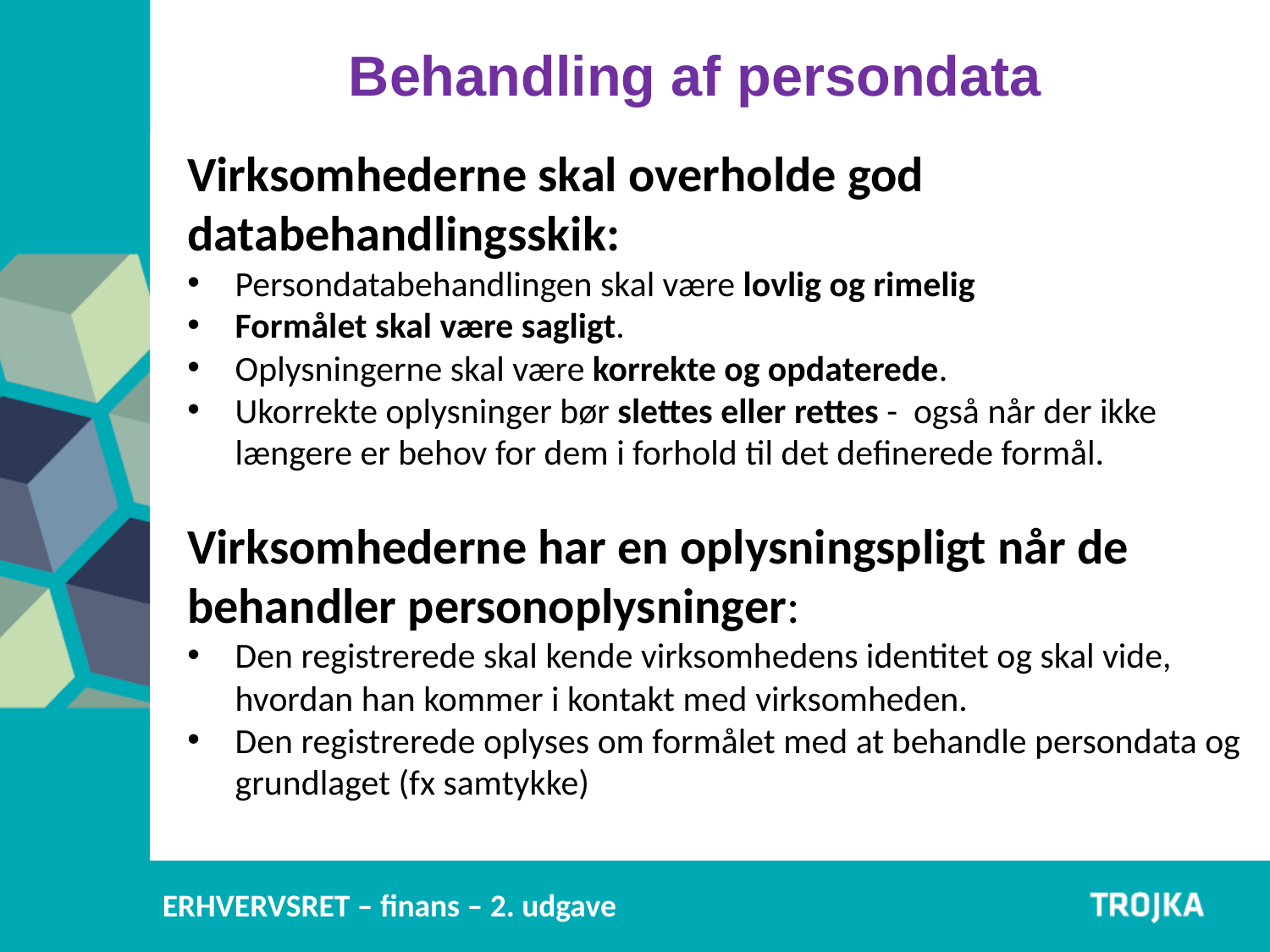

Behandling af persondata

Virksomhederne skal overholde god databehandlingsskik:
Persondatabehandlingen skal være lovlig og rimelig
Formålet skal være sagligt.
Oplysningerne skal være korrekte og opdaterede.
Ukorrekte oplysninger bør slettes eller rettes -  også når der ikke længere er behov for dem i forhold til det definerede formål.

Virksomhederne har en oplysningspligt når de behandler personoplysninger:
Den registrerede skal kende virksomhedens identitet og skal vide, hvordan han kommer i kontakt med virksomheden.
Den registrerede oplyses om formålet med at behandle persondata og grundlaget (fx samtykke)